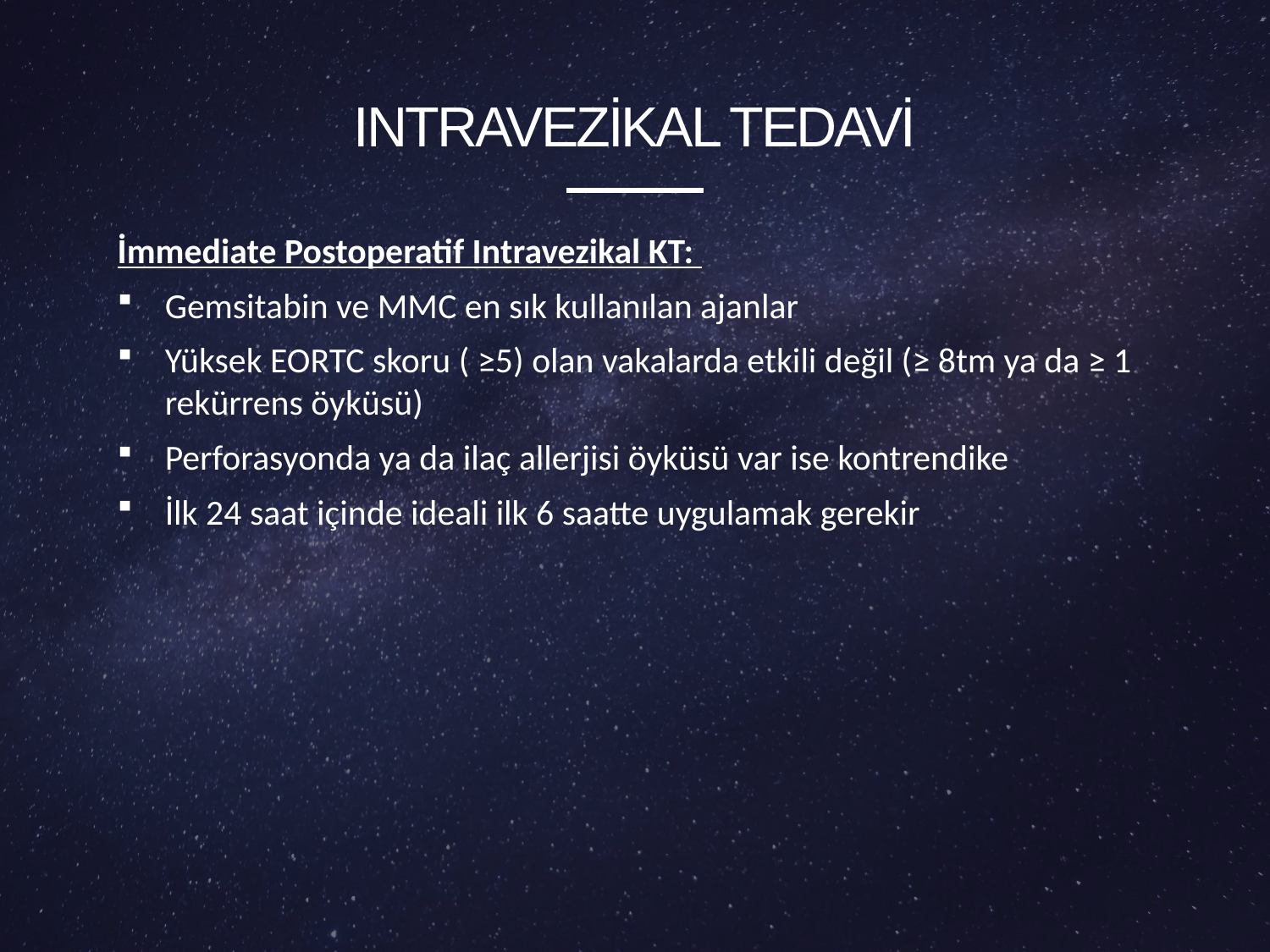

# Intravezikal tedavi
İmmediate Postoperatif Intravezikal KT:
Gemsitabin ve MMC en sık kullanılan ajanlar
Yüksek EORTC skoru ( ≥5) olan vakalarda etkili değil (≥ 8tm ya da ≥ 1 rekürrens öyküsü)
Perforasyonda ya da ilaç allerjisi öyküsü var ise kontrendike
İlk 24 saat içinde ideali ilk 6 saatte uygulamak gerekir